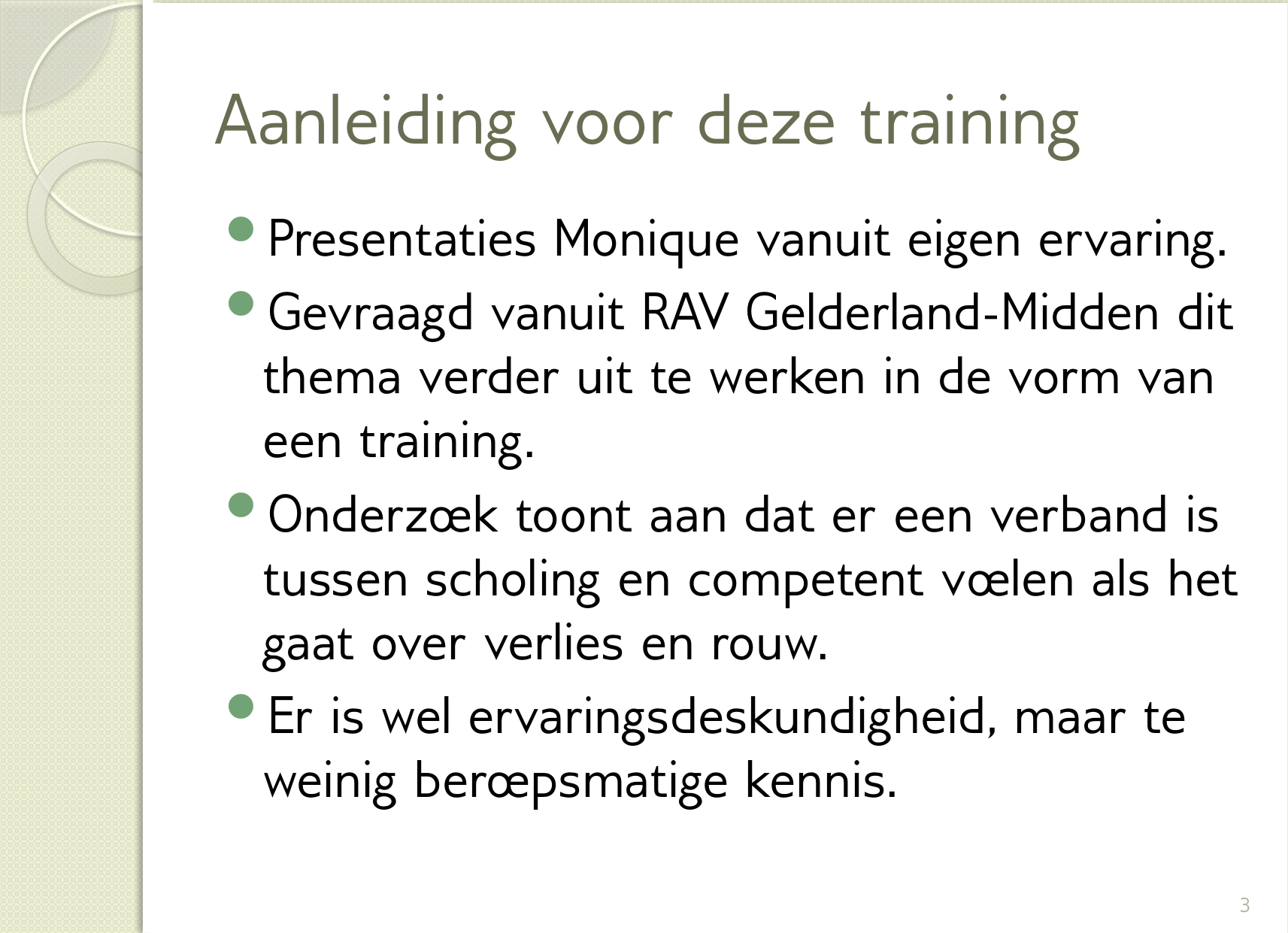

# Aanleiding voor deze training
Presentaties Monique vanuit eigen ervaring.
Gevraagd vanuit RAV Gelderland-Midden dit thema verder uit te werken in de vorm van een training.
Onderzoek toont aan dat er een verband is tussen scholing en competent voelen als het gaat over verlies en rouw.
Er is wel ervaringsdeskundigheid, maar te weinig beroepsmatige kennis.

3